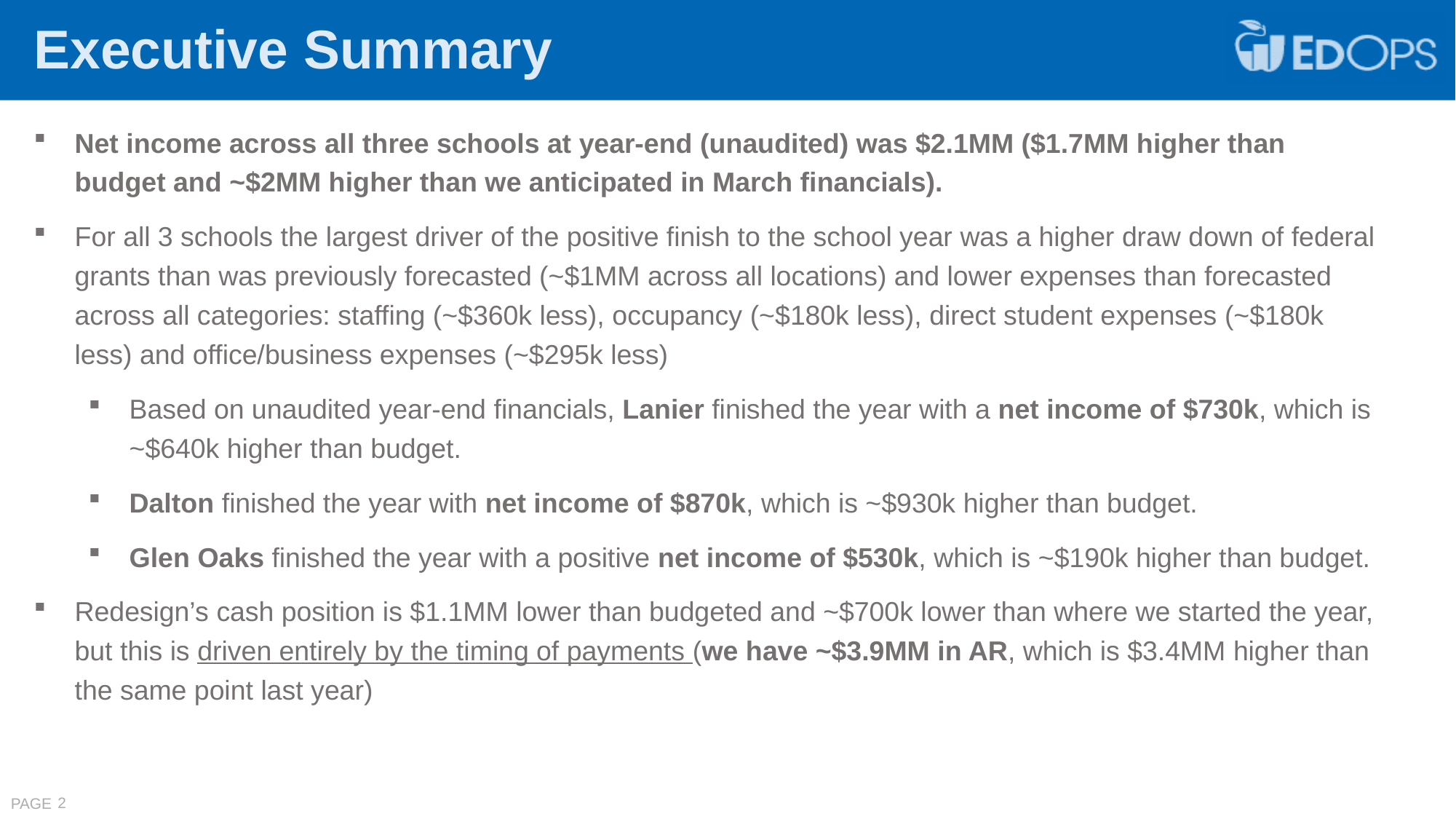

Executive Summary
Net income across all three schools at year-end (unaudited) was $2.1MM ($1.7MM higher than budget and ~$2MM higher than we anticipated in March financials).
For all 3 schools the largest driver of the positive finish to the school year was a higher draw down of federal grants than was previously forecasted (~$1MM across all locations) and lower expenses than forecasted across all categories: staffing (~$360k less), occupancy (~$180k less), direct student expenses (~$180k less) and office/business expenses (~$295k less)
Based on unaudited year-end financials, Lanier finished the year with a net income of $730k, which is ~$640k higher than budget.
Dalton finished the year with net income of $870k, which is ~$930k higher than budget.
Glen Oaks finished the year with a positive net income of $530k, which is ~$190k higher than budget.
Redesign’s cash position is $1.1MM lower than budgeted and ~$700k lower than where we started the year, but this is driven entirely by the timing of payments (we have ~$3.9MM in AR, which is $3.4MM higher than the same point last year)